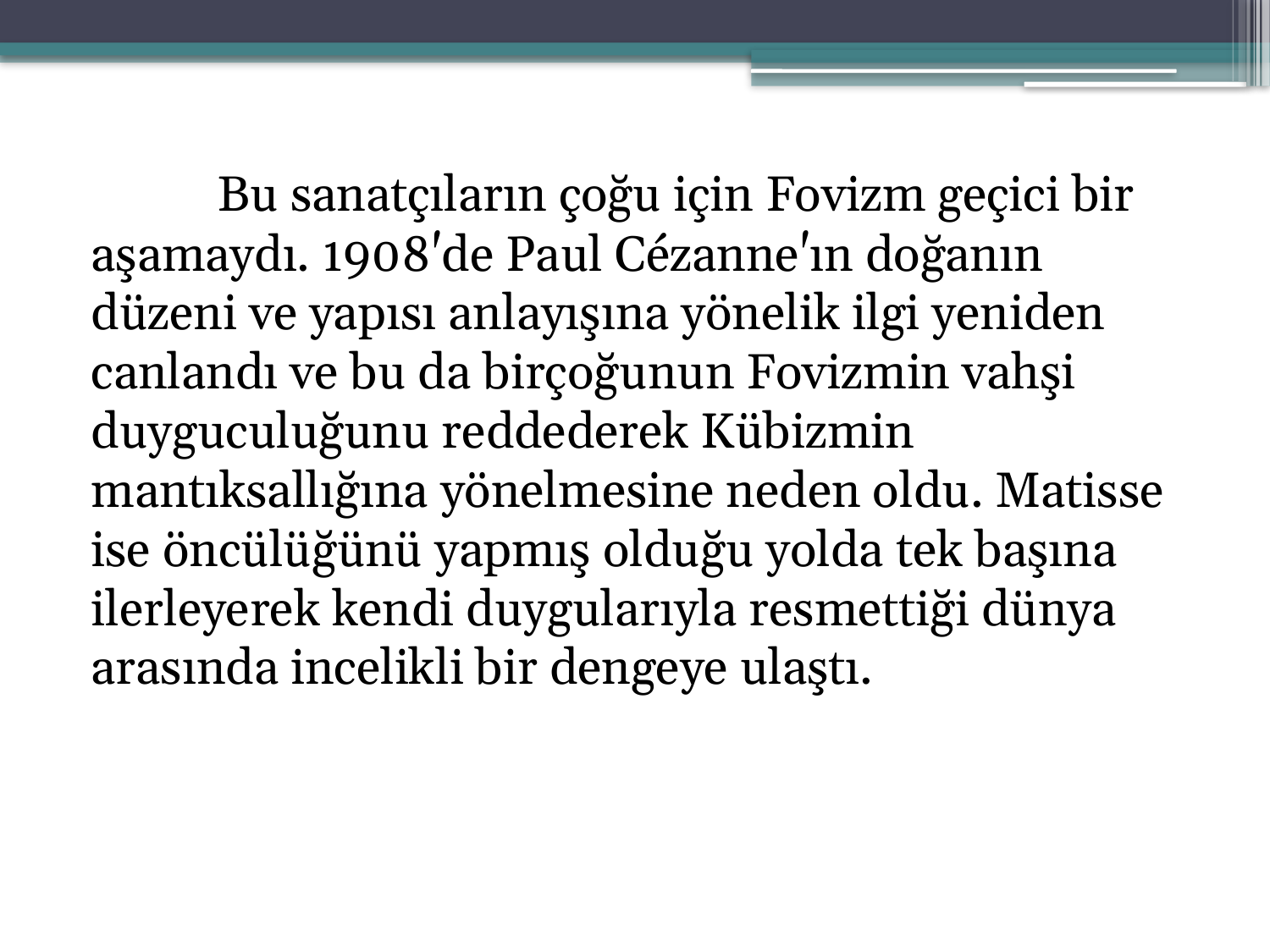

Bu sanatçıların çoğu için Fovizm geçici bir aşamaydı. 1908'de Paul Cézanne'ın doğanın düzeni ve yapısı anlayışına yönelik ilgi yeniden canlandı ve bu da birçoğunun Fovizmin vahşi duyguculuğunu reddederek Kübizmin mantıksallığına yönelmesine neden oldu. Matisse ise öncülüğünü yapmış olduğu yolda tek başına ilerleyerek kendi duygularıyla resmettiği dünya arasında incelikli bir dengeye ulaştı.